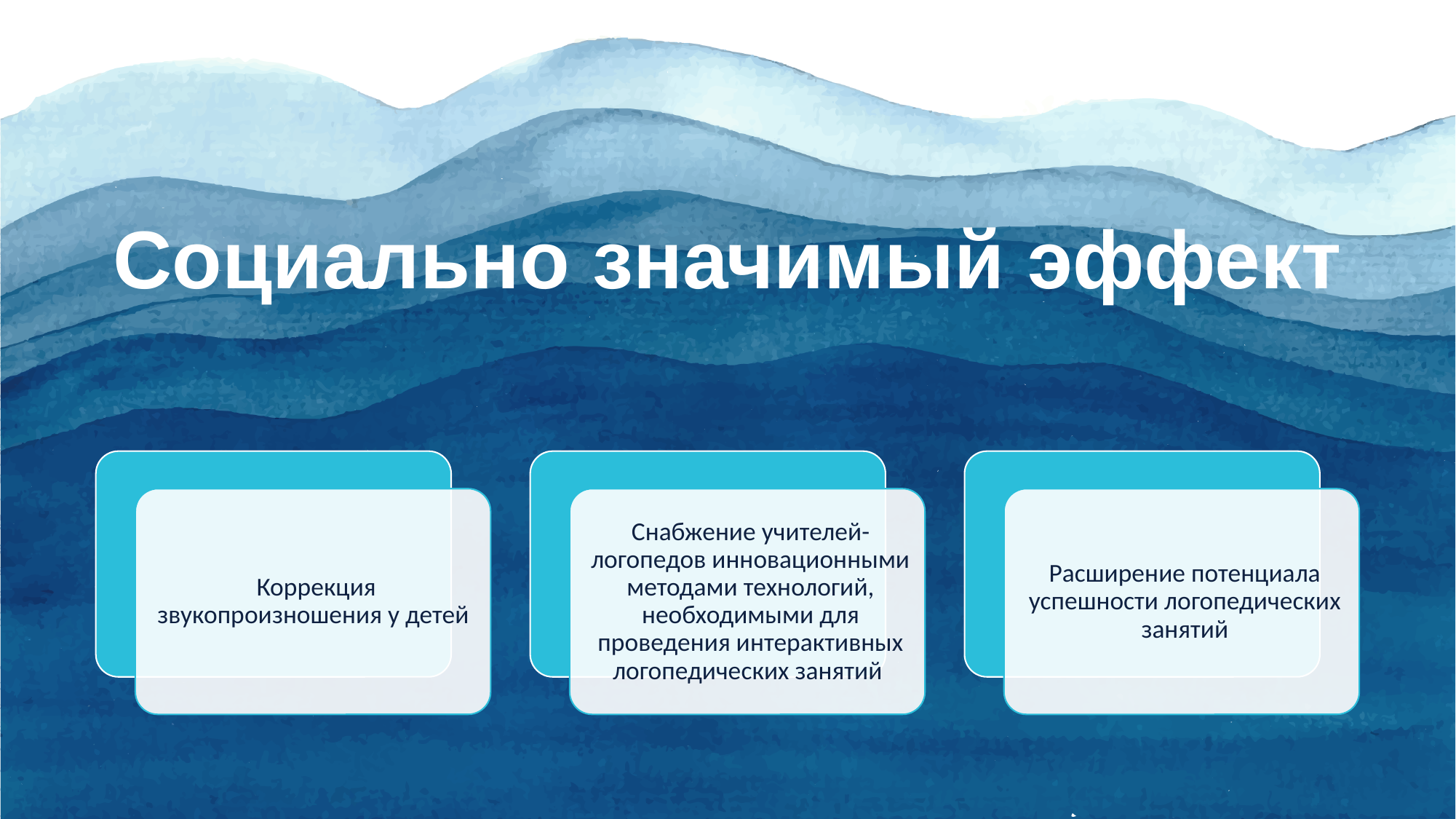

Социально значимый эффект
Коррекция звукопроизношения у детей
Снабжение учителей-логопедов инновационными методами технологий, необходимыми для проведения интерактивных логопедических занятий
Расширение потенциала успешности логопедических занятий